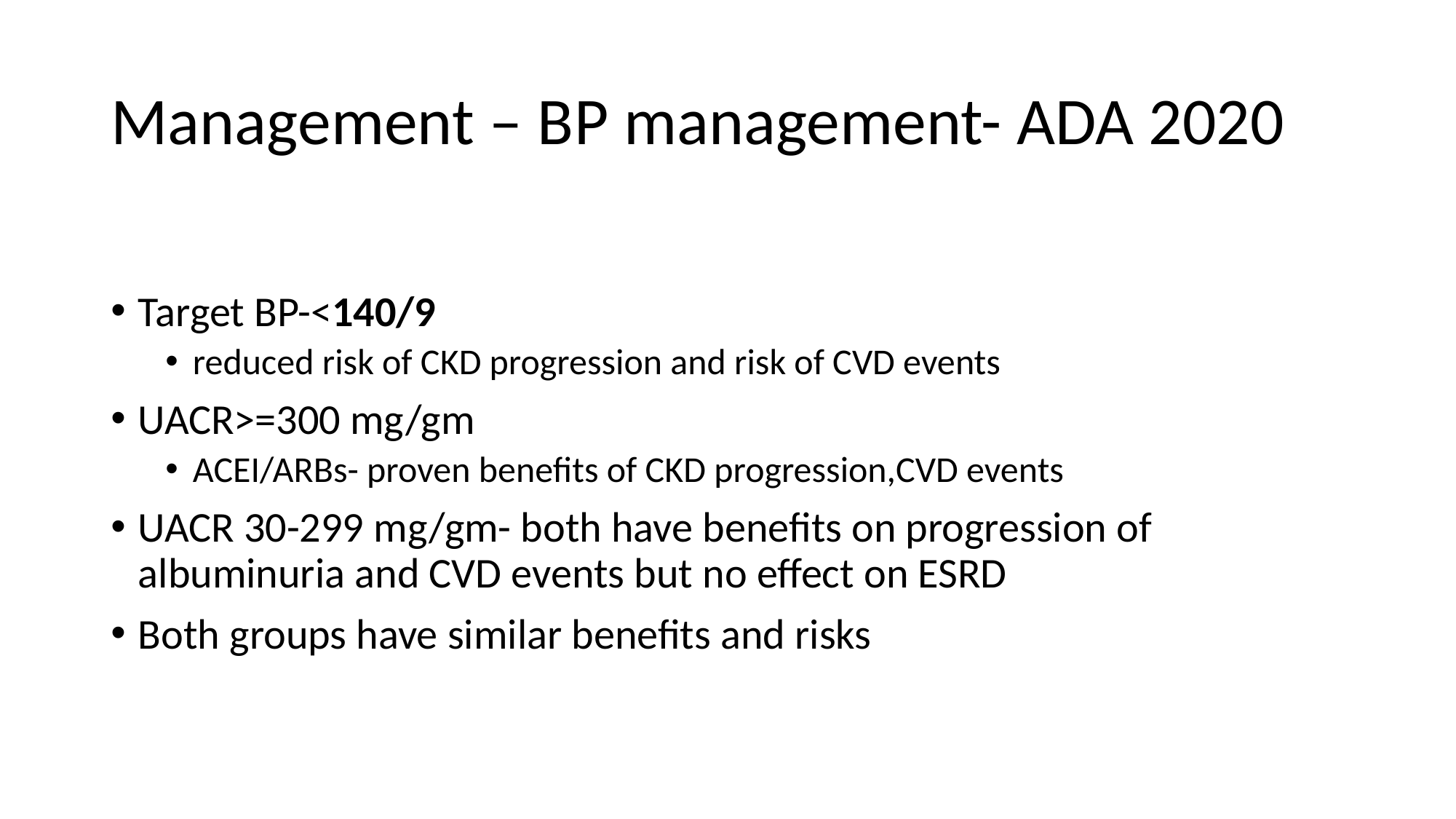

# Management – BP management- ADA 2020

Target BP-<140/9
reduced risk of CKD progression and risk of CVD events
UACR>=300 mg/gm
ACEI/ARBs- proven benefits of CKD progression,CVD events
UACR 30-299 mg/gm- both have benefits on progression of albuminuria and CVD events but no effect on ESRD
Both groups have similar benefits and risks